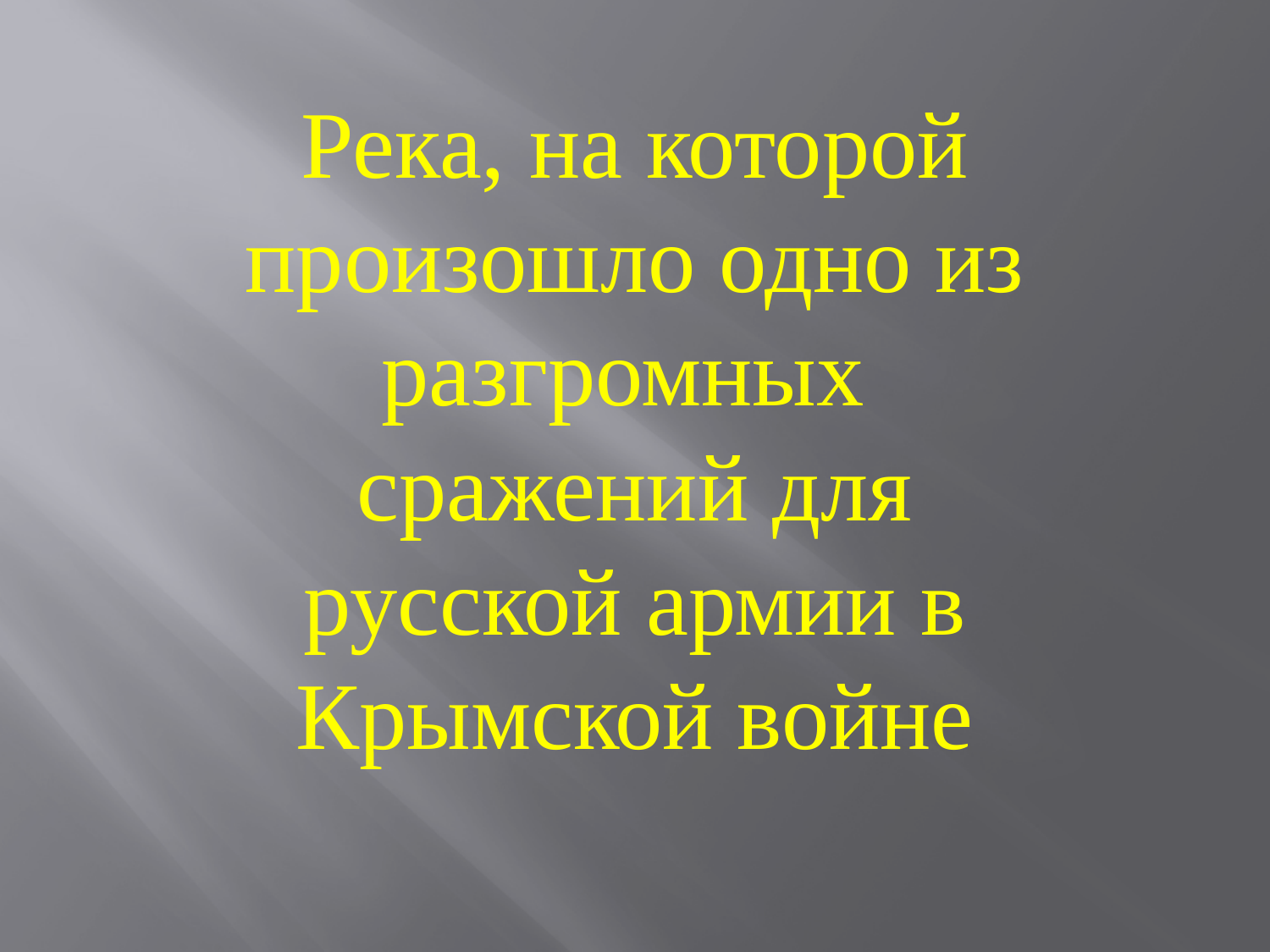

Река, на которой произошло одно из разгромных  сражений для русской армии в Крымской войне